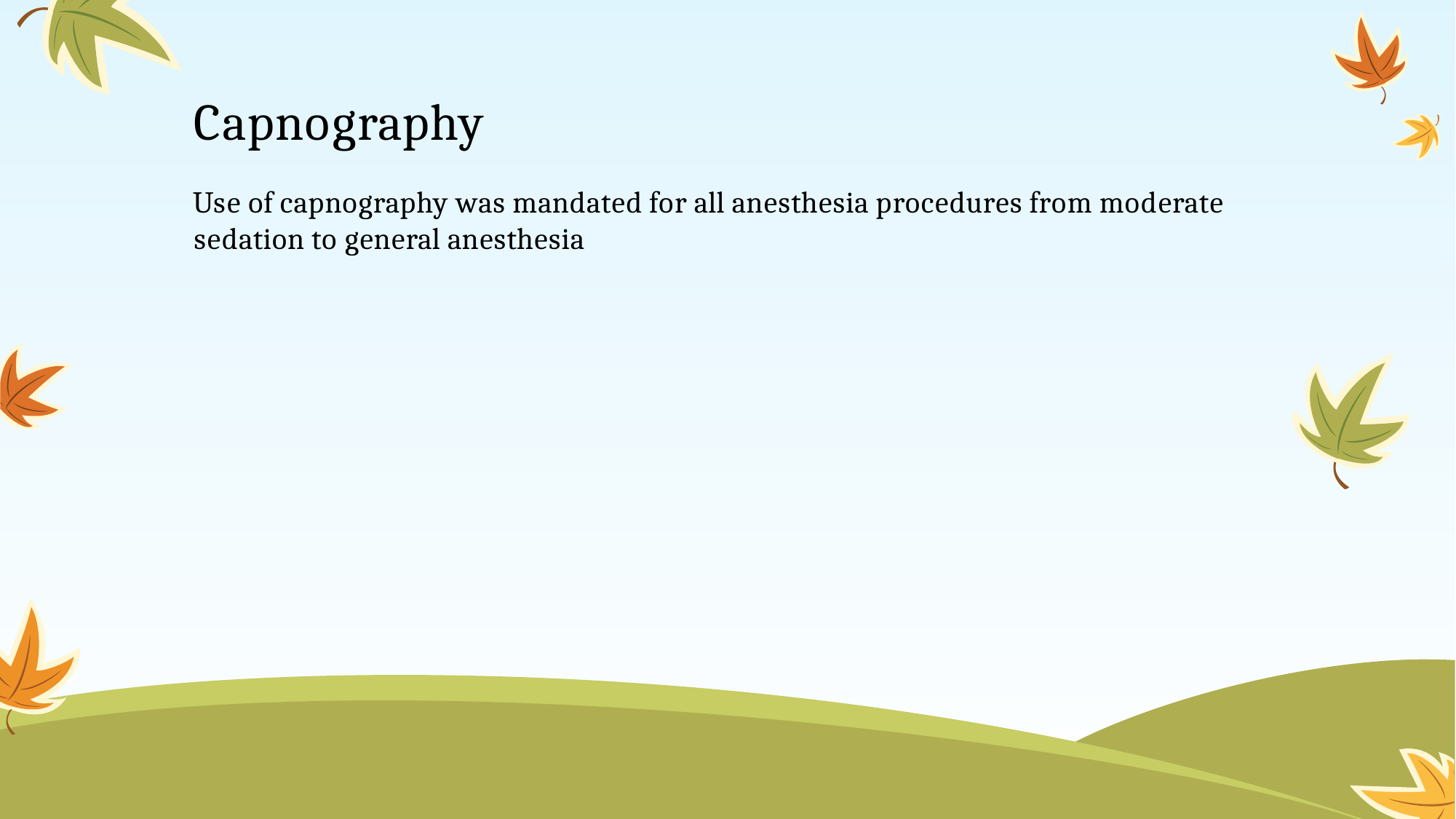

# Capnography
Use of capnography was mandated for all anesthesia procedures from moderate sedation to general anesthesia